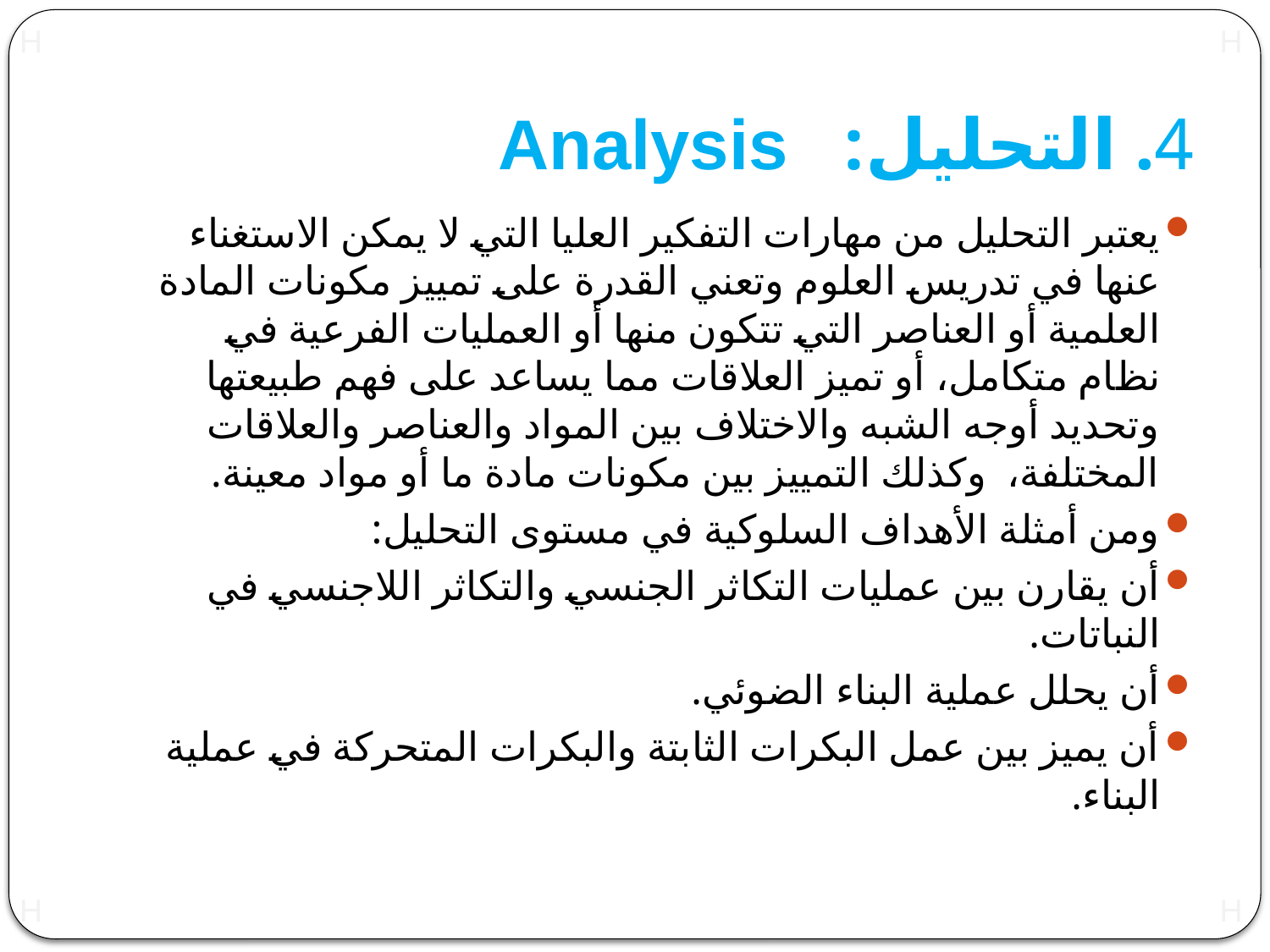

# 4. التحليل:   Analysis
يعتبر التحليل من مهارات التفكير العليا التي لا يمكن الاستغناء عنها في تدريس العلوم وتعني القدرة على تمييز مكونات المادة العلمية أو العناصر التي تتكون منها أو العمليات الفرعية في نظام متكامل، أو تميز العلاقات مما يساعد على فهم طبيعتها وتحديد أوجه الشبه والاختلاف بين المواد والعناصر والعلاقات المختلفة،  وكذلك التمييز بين مكونات مادة ما أو مواد معينة.
ومن أمثلة الأهداف السلوكية في مستوى التحليل:
أن يقارن بين عمليات التكاثر الجنسي والتكاثر اللاجنسي في النباتات.
أن يحلل عملية البناء الضوئي.
أن يميز بين عمل البكرات الثابتة والبكرات المتحركة في عملية البناء.